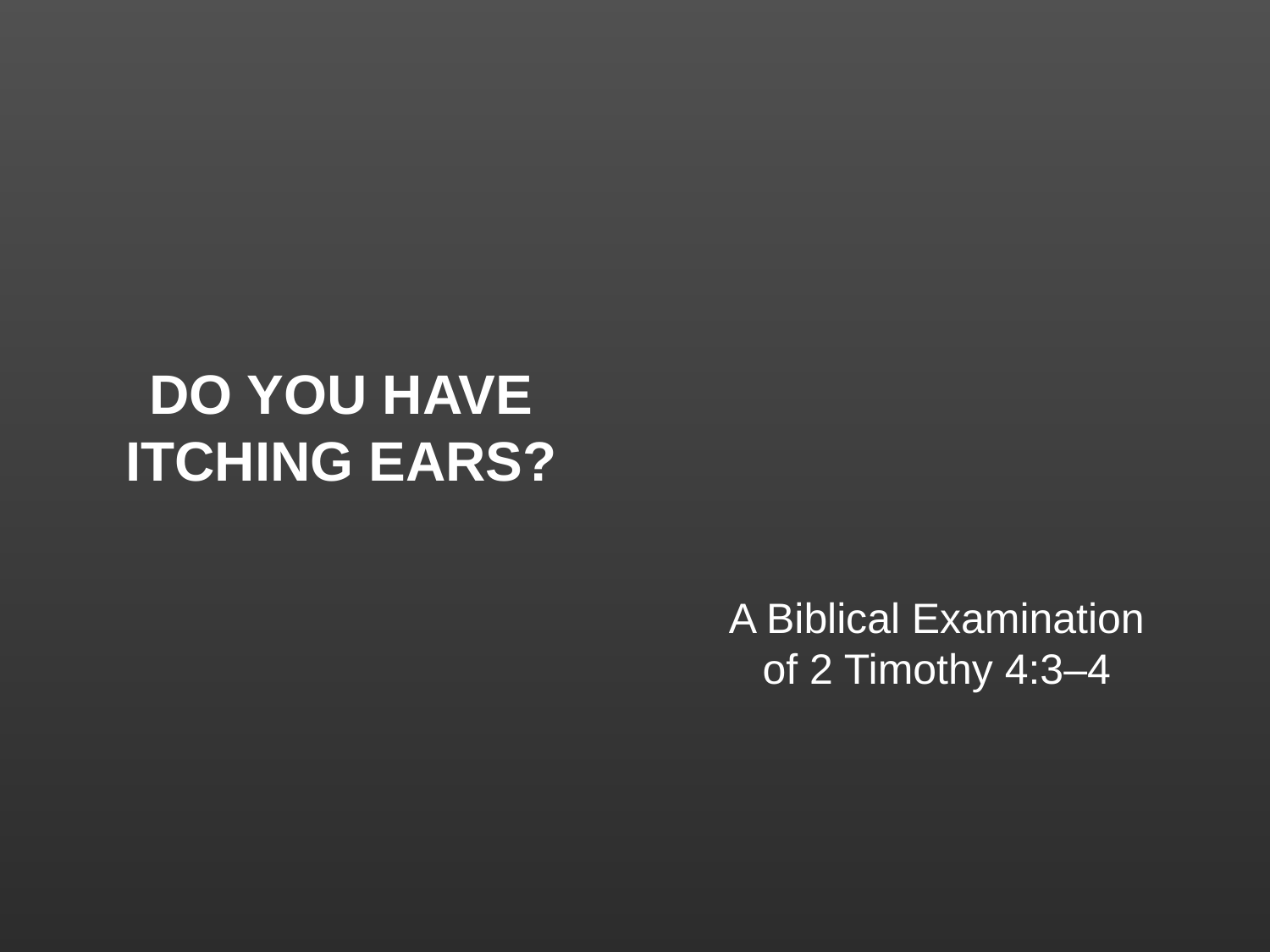

DO YOU HAVE
ITCHING EARS?
A Biblical Examination of 2 Timothy 4:3–4